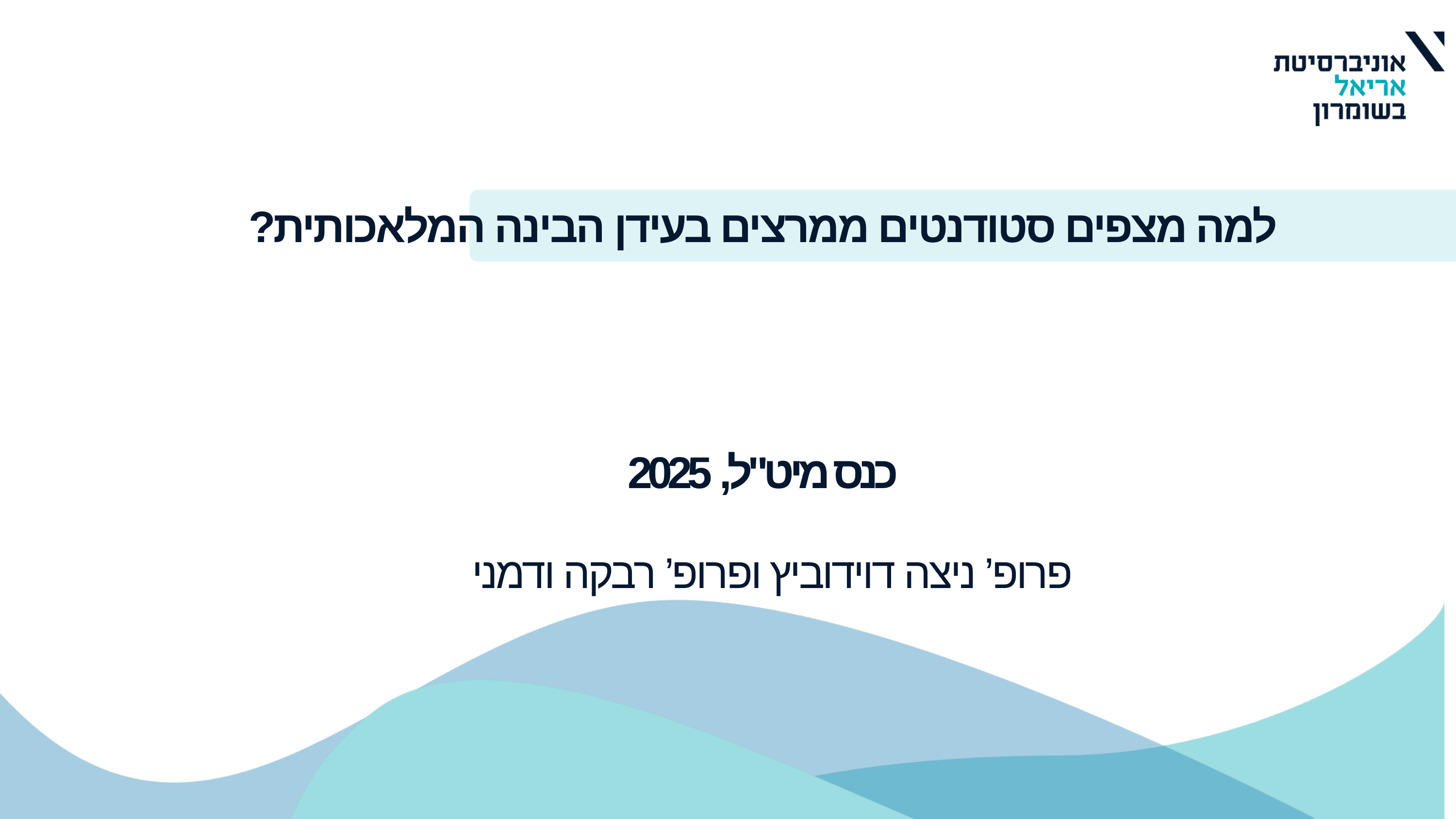

למה מצפים סטודנטים ממרצים בעידן הבינה המלאכותית?

כנס מיט"ל, 2025

פרופ’ ניצה דוידוביץ ופרופ’ רבקה ודמני